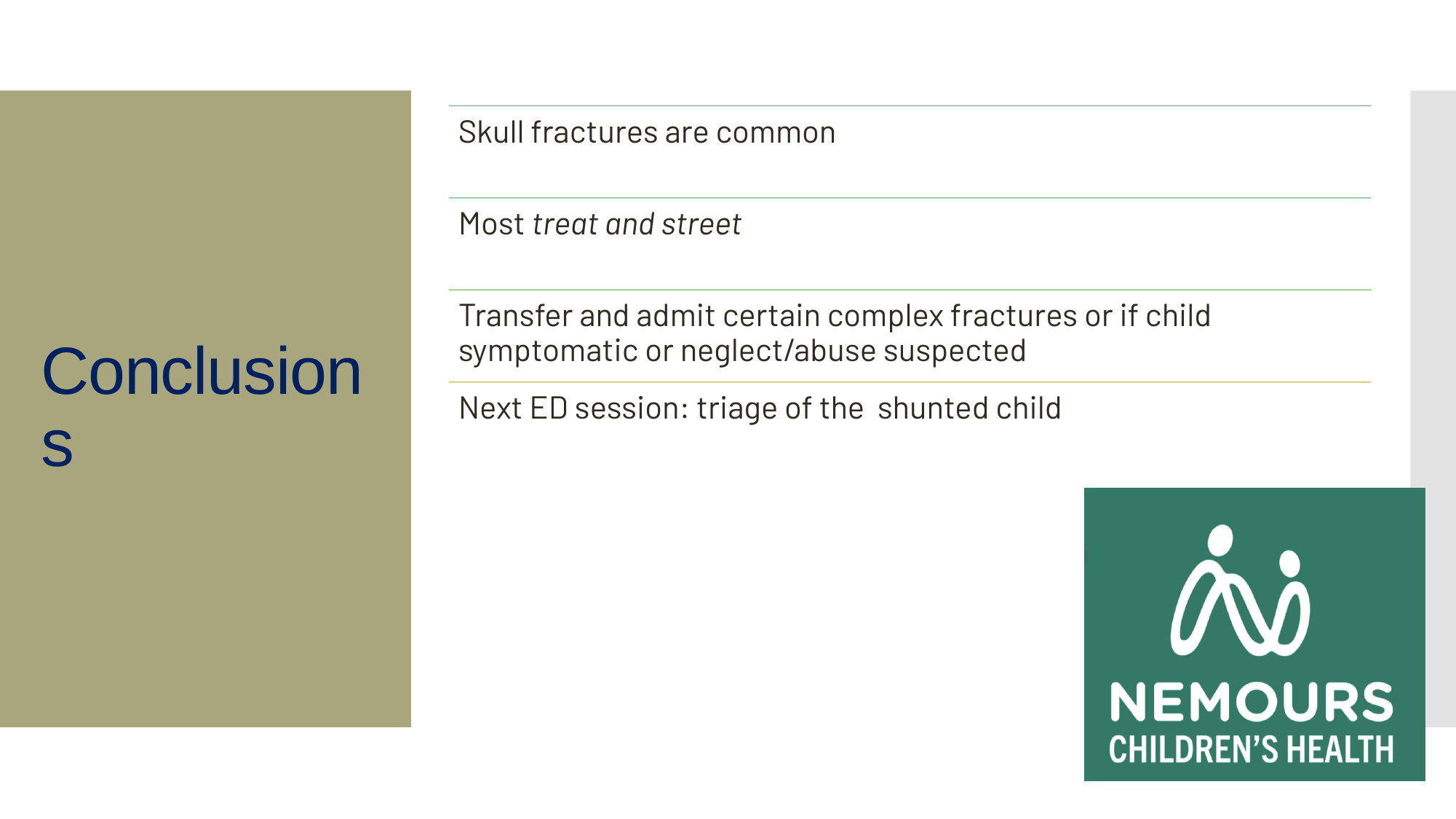

Skull fractures are common
Most treat and street
Transfer and admit certain complex fractures or if child symptomatic or neglect/abuse suspected
Next ED session: triage of the  shunted child
# Conclusions